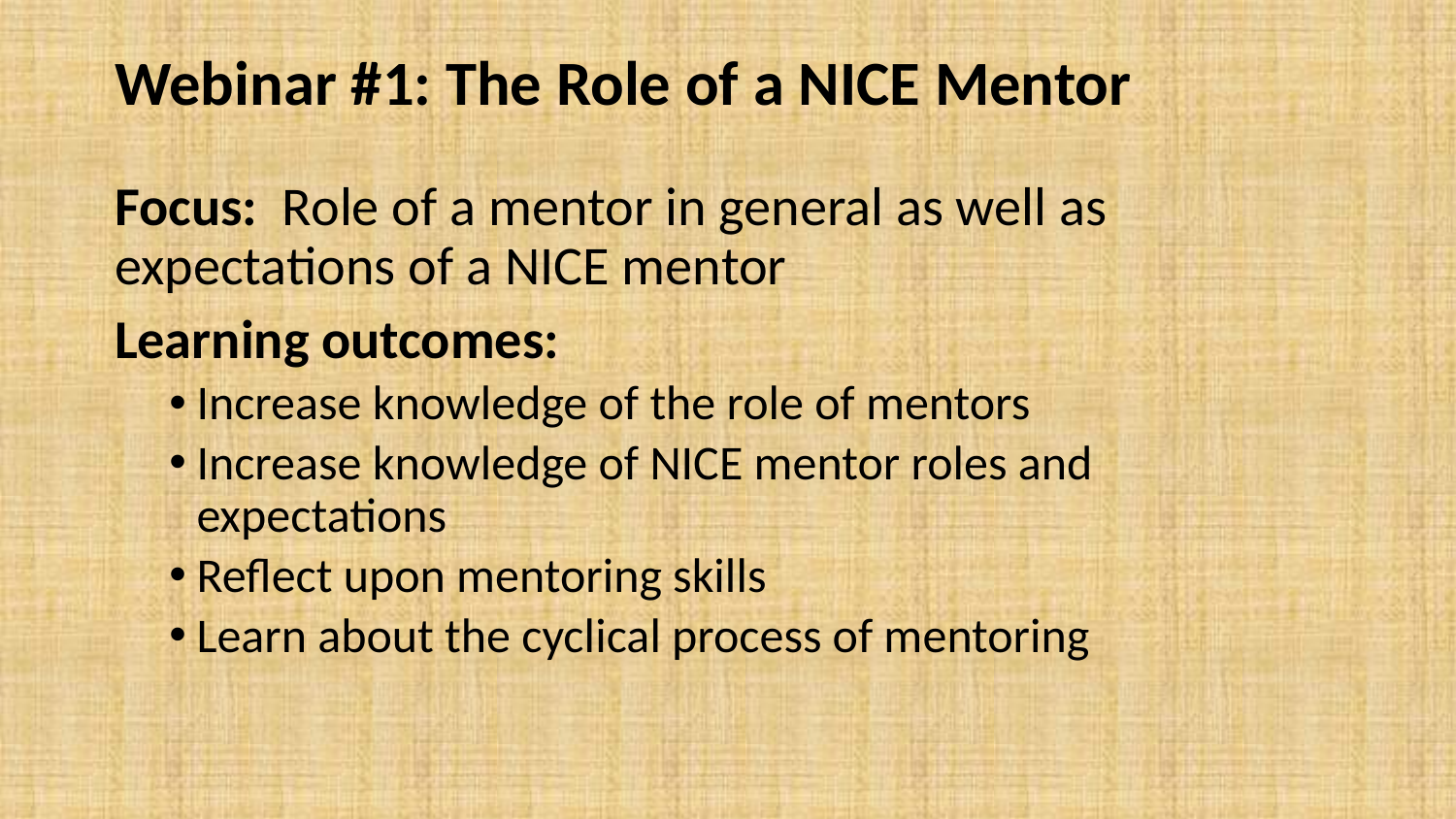

# Webinar #1: The Role of a NICE Mentor
Focus:  Role of a mentor in general as well as expectations of a NICE mentor
Learning outcomes:
Increase knowledge of the role of mentors
Increase knowledge of NICE mentor roles and expectations
Reflect upon mentoring skills
Learn about the cyclical process of mentoring